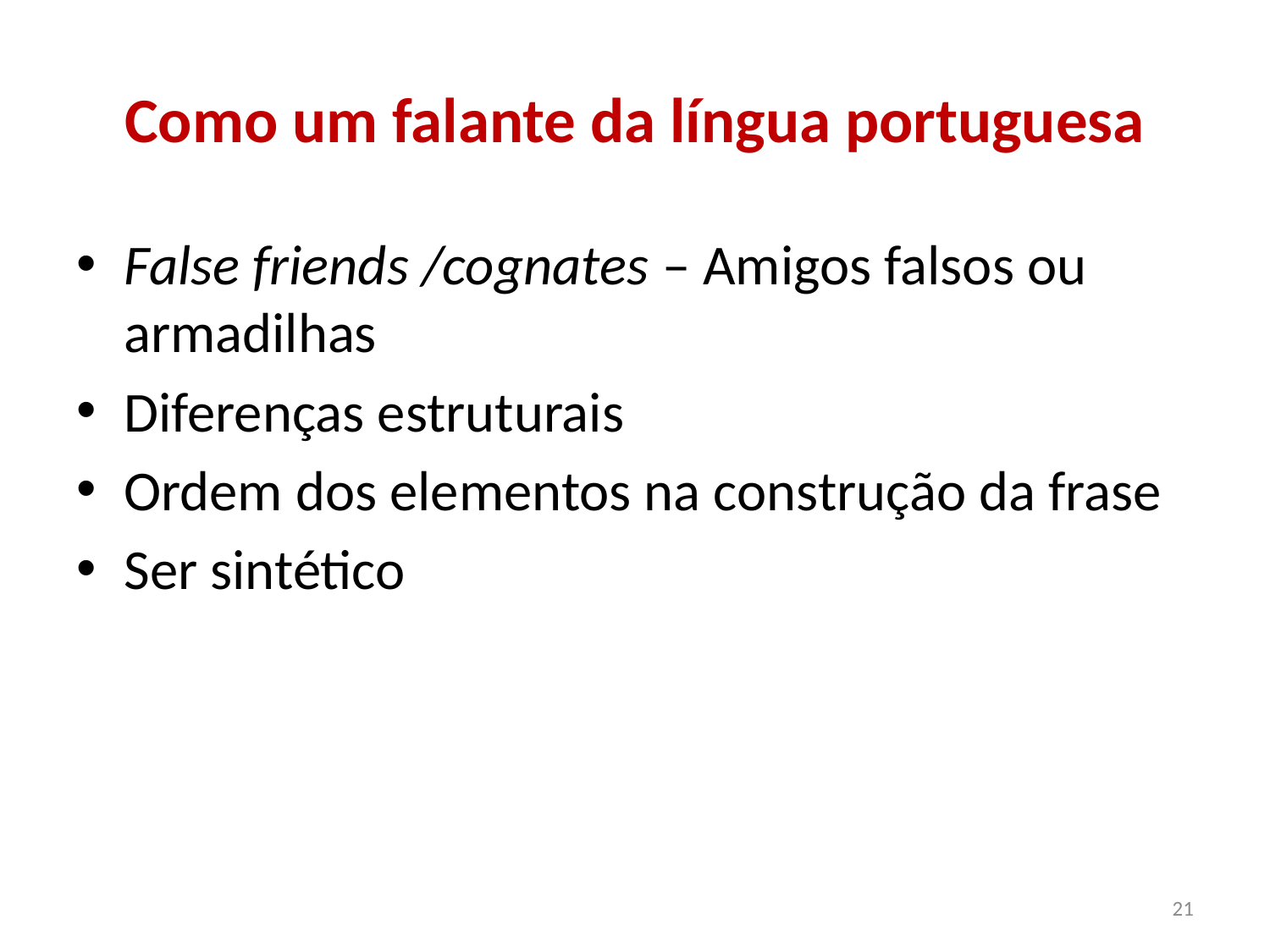

# Como um falante da língua portuguesa
False friends /cognates – Amigos falsos ou armadilhas
Diferenças estruturais
Ordem dos elementos na construção da frase
Ser sintético

21